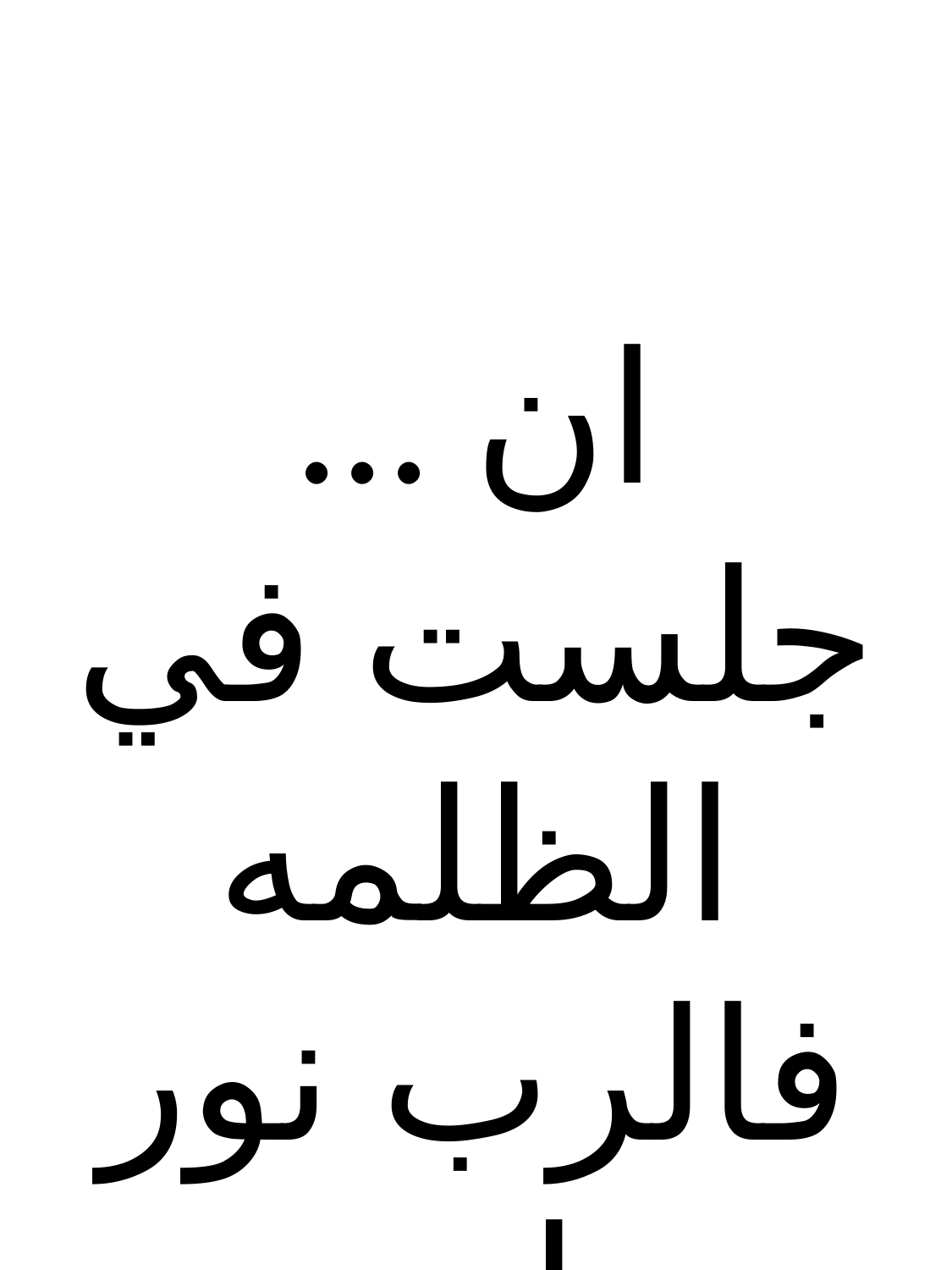

... ان جلست في الظلمه فالرب نور لي